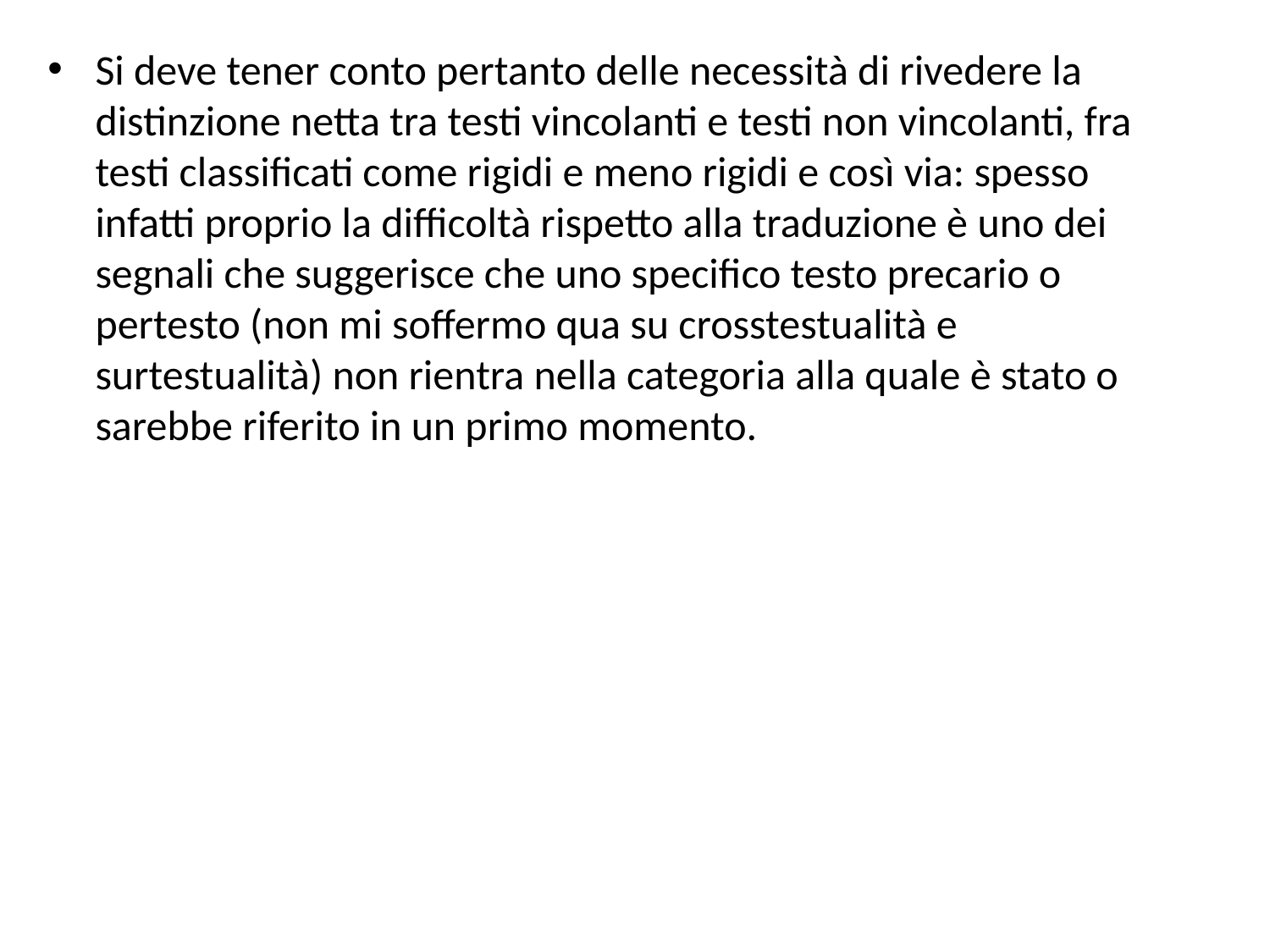

Si deve tener conto pertanto delle necessità di rivedere la distinzione netta tra testi vincolanti e testi non vincolanti, fra testi classificati come rigidi e meno rigidi e così via: spesso infatti proprio la difficoltà rispetto alla traduzione è uno dei segnali che suggerisce che uno specifico testo precario o pertesto (non mi soffermo qua su crosstestualità e surtestualità) non rientra nella categoria alla quale è stato o sarebbe riferito in un primo momento.